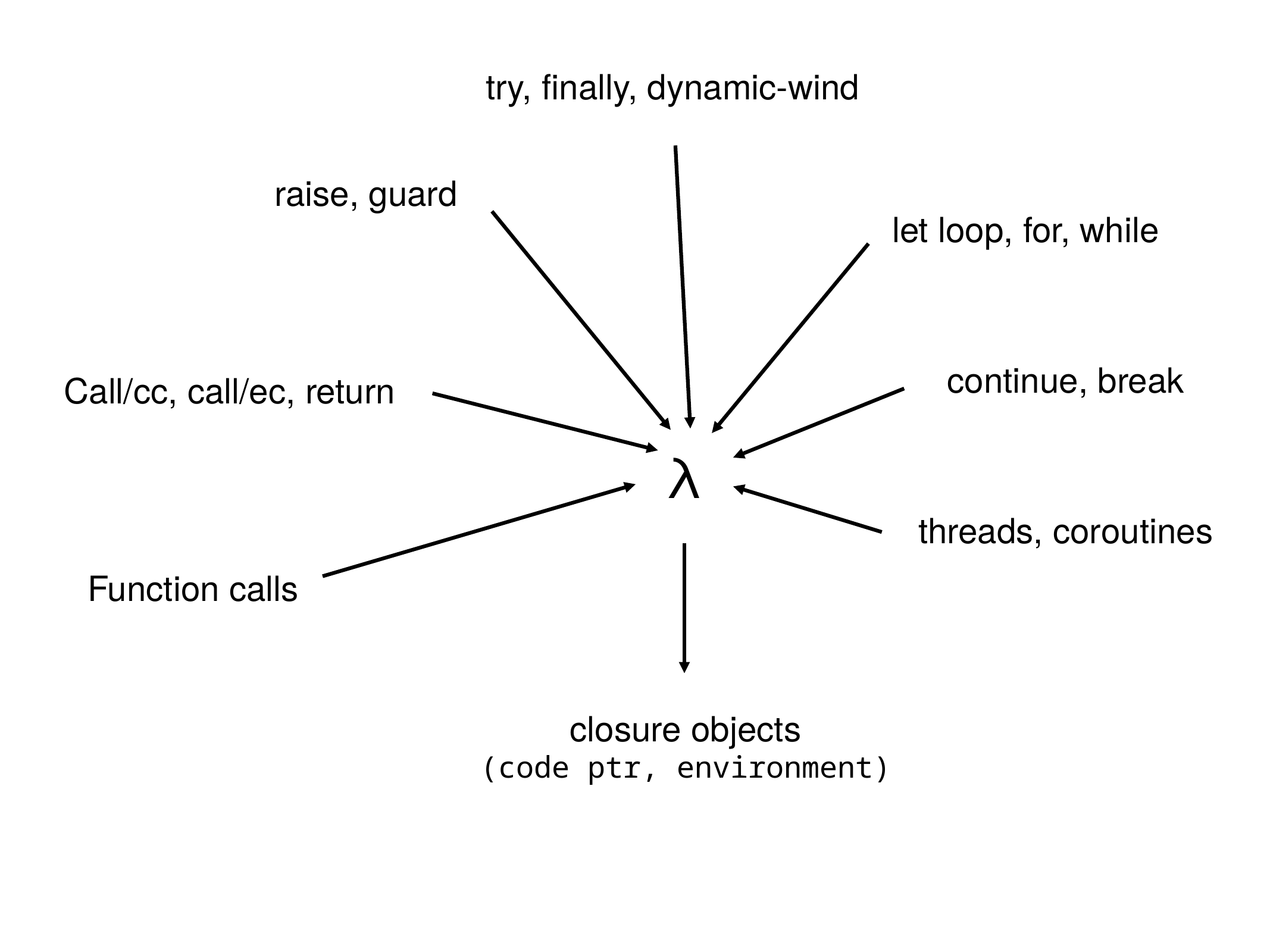

try, finally, dynamic-wind

raise, guard
let loop, for, while

continue, break
Call/cc, call/ec, return

λ

threads, coroutines

Function calls
closure objects
(code ptr, environment)